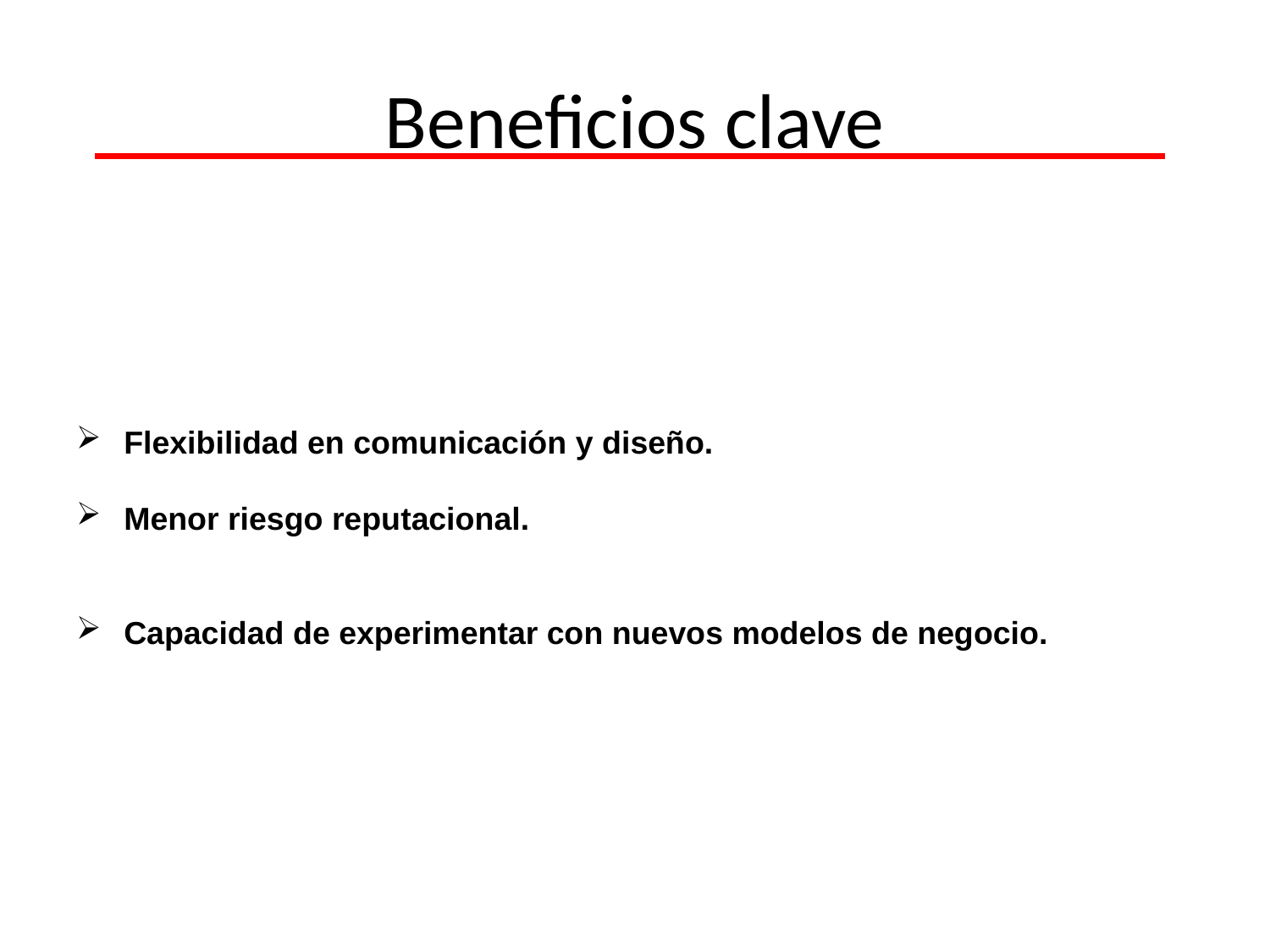

# Beneficios clave
Flexibilidad en comunicación y diseño.

Menor riesgo reputacional.

Capacidad de experimentar con nuevos modelos de negocio.